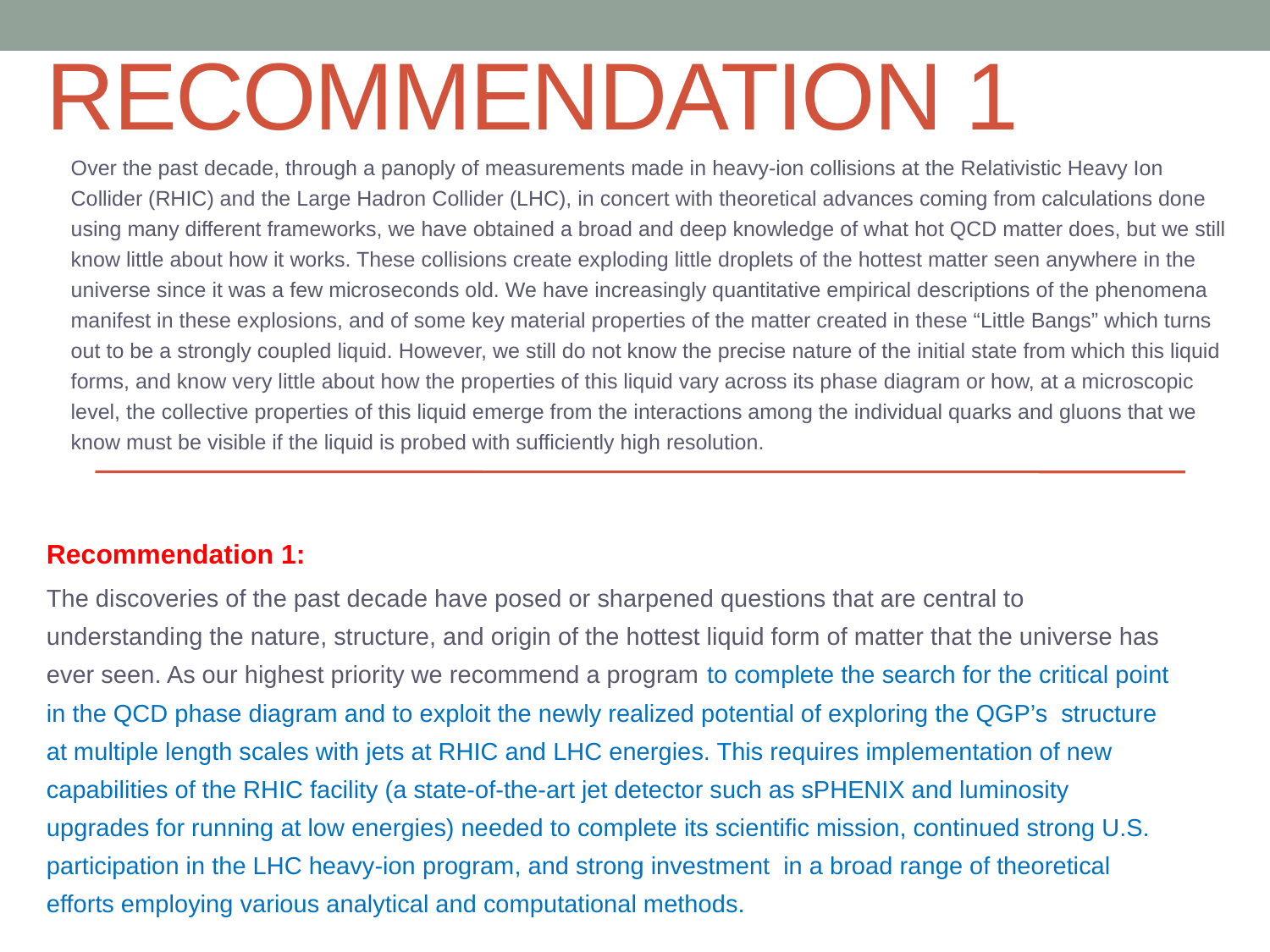

# Recommendation 1
Over the past decade, through a panoply of measurements made in heavy-ion collisions at the Relativistic Heavy Ion Collider (RHIC) and the Large Hadron Collider (LHC), in concert with theoretical advances coming from calculations done using many different frameworks, we have obtained a broad and deep knowledge of what hot QCD matter does, but we still know little about how it works. These collisions create exploding little droplets of the hottest matter seen anywhere in the universe since it was a few microseconds old. We have increasingly quantitative empirical descriptions of the phenomena manifest in these explosions, and of some key material properties of the matter created in these “Little Bangs” which turns out to be a strongly coupled liquid. However, we still do not know the precise nature of the initial state from which this liquid forms, and know very little about how the properties of this liquid vary across its phase diagram or how, at a microscopic level, the collective properties of this liquid emerge from the interactions among the individual quarks and gluons that we know must be visible if the liquid is probed with sufficiently high resolution.

Recommendation 1:
The discoveries of the past decade have posed or sharpened questions that are central to understanding the nature, structure, and origin of the hottest liquid form of matter that the universe has ever seen. As our highest priority we recommend a program to complete the search for the critical point in the QCD phase diagram and to exploit the newly realized potential of exploring the QGP’s  structure at multiple length scales with jets at RHIC and LHC energies. This requires implementation of new capabilities of the RHIC facility (a state-of-the-art jet detector such as sPHENIX and luminosity upgrades for running at low energies) needed to complete its scientific mission, continued strong U.S. participation in the LHC heavy-ion program, and strong investment  in a broad range of theoretical efforts employing various analytical and computational methods.